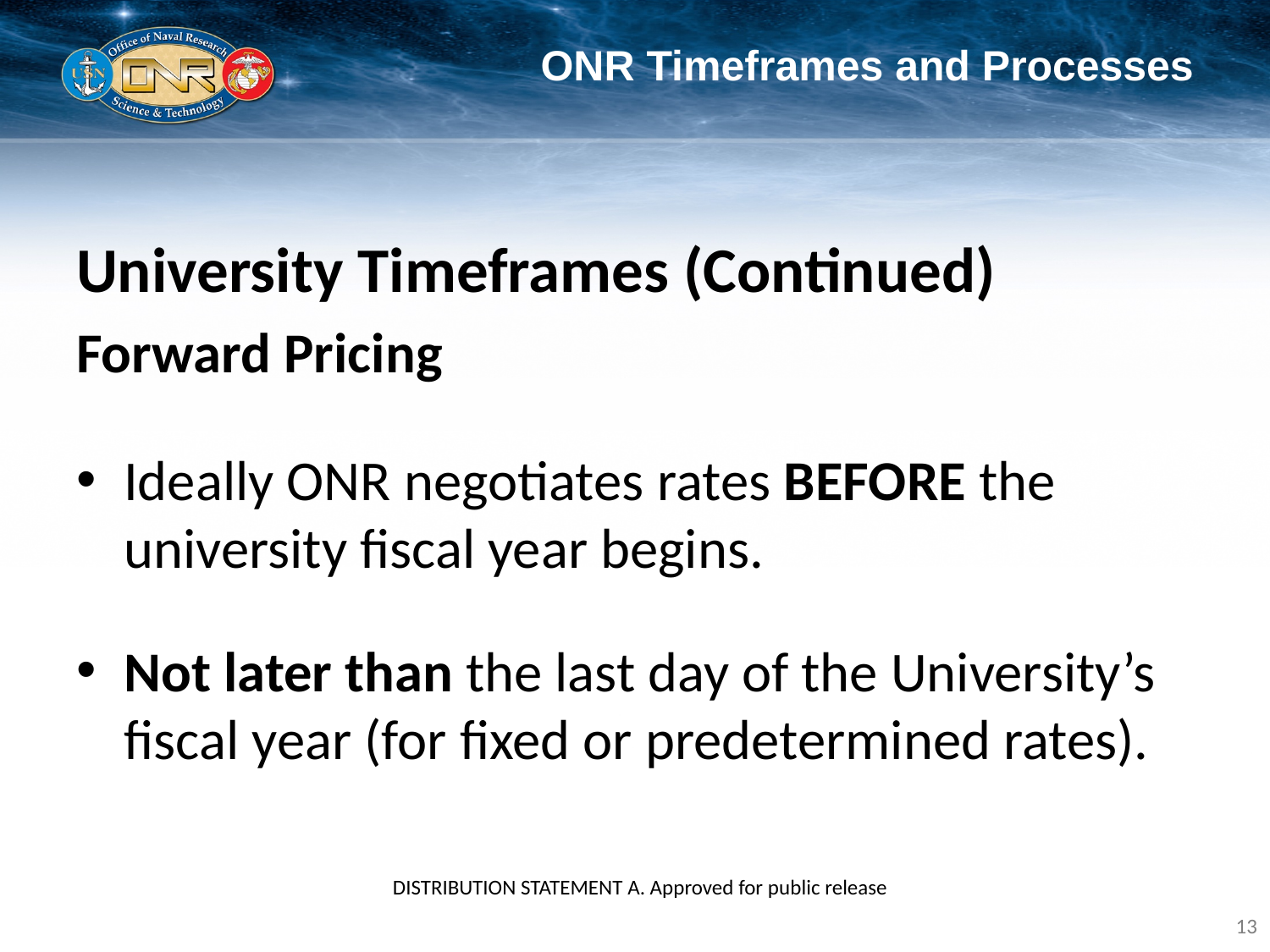

# ONR Timeframes and Processes
University Timeframes (Continued)
Forward Pricing

Ideally ONR negotiates rates BEFORE the university fiscal year begins.

Not later than the last day of the University’s fiscal year (for fixed or predetermined rates).

DISTRIBUTION STATEMENT A. Approved for public release